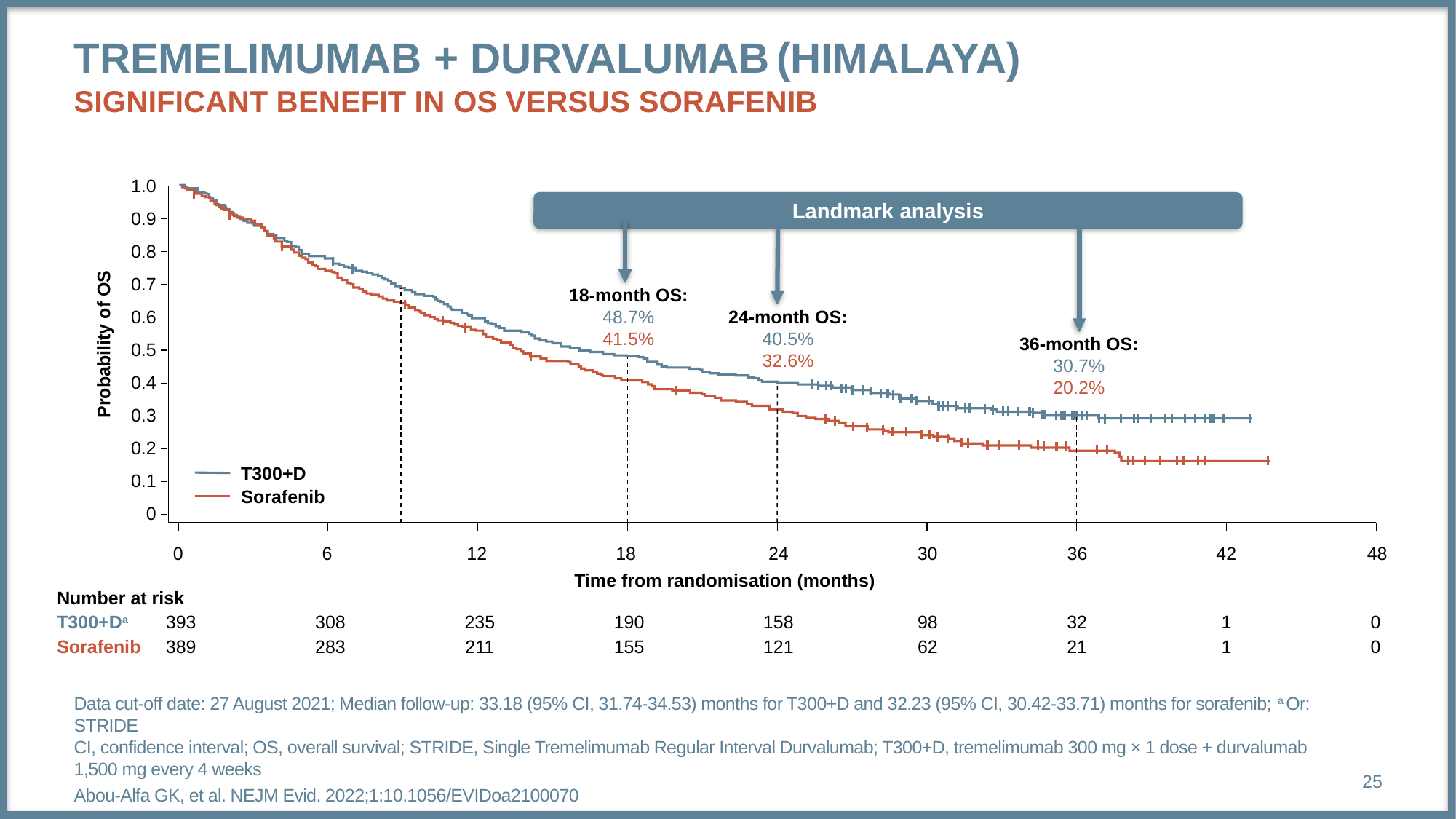

# Tremelimumab + Durvalumab (HIMALAYA) significant benefit in OS versus sorafenib
1.0

Landmark analysis
0.9
0.8
0.7
18-month OS:
48.7%
41.5%
24-month OS:
40.5%
32.6%
0.6
36-month OS:
30.7%
20.2%
Probability of OS
0.5
0.4
0.3
0.2
T300+D
Sorafenib
0.1
0
0
6
12
18
24
30
36
42
48
Time from randomisation (months)
| Number at risk |
| --- |
| T300+Da |
| Sorafenib |
|  |  |  |  |  |  |  |  |  |
| --- | --- | --- | --- | --- | --- | --- | --- | --- |
| 393 | 308 | 235 | 190 | 158 | 98 | 32 | 1 | 0 |
| 389 | 283 | 211 | 155 | 121 | 62 | 21 | 1 | 0 |
Data cut-off date: 27 August 2021; Median follow-up: 33.18 (95% CI, 31.74-34.53) months for T300+D and 32.23 (95% CI, 30.42-33.71) months for sorafenib; a Or: STRIDE
CI, confidence interval; OS, overall survival; STRIDE, Single Tremelimumab Regular Interval Durvalumab; T300+D, tremelimumab 300 mg × 1 dose + durvalumab 1,500 mg every 4 weeks
Abou-Alfa GK, et al. NEJM Evid. 2022;1:10.1056/EVIDoa2100070

25